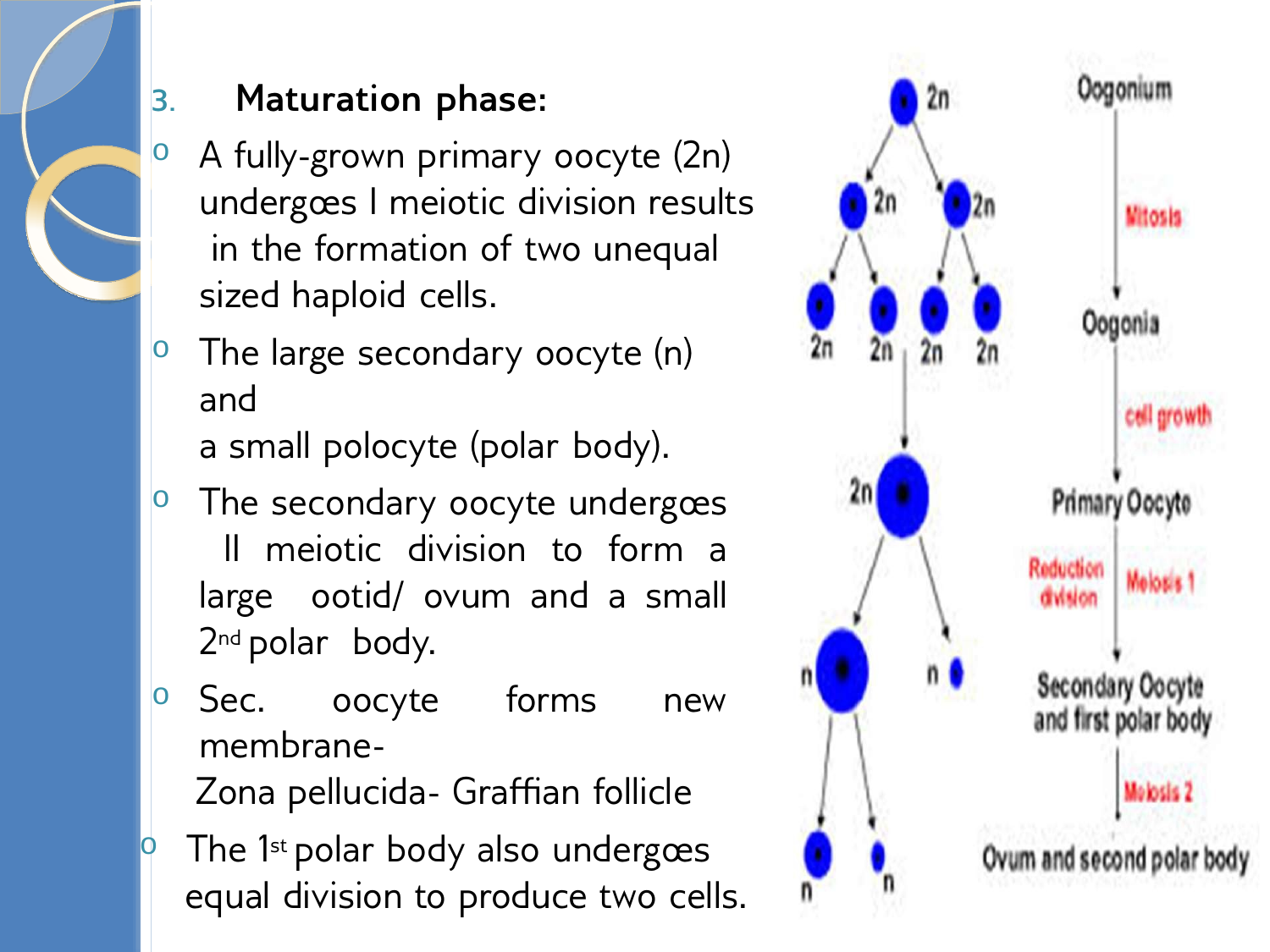

3.	Maturation phase:
A fully-grown primary oocyte (2n)  undergoes I meiotic division results  in the formation of two unequal  sized haploid cells.
The large secondary oocyte (n) and
a small polocyte (polar body).
The secondary oocyte undergoes  II meiotic division to form a large  ootid/ ovum and a small 2nd polar  body.
Sec. oocyte forms new membrane-
Zona pellucida- Graffian follicle
The 1st polar body also undergoes
equal division to produce two cells.